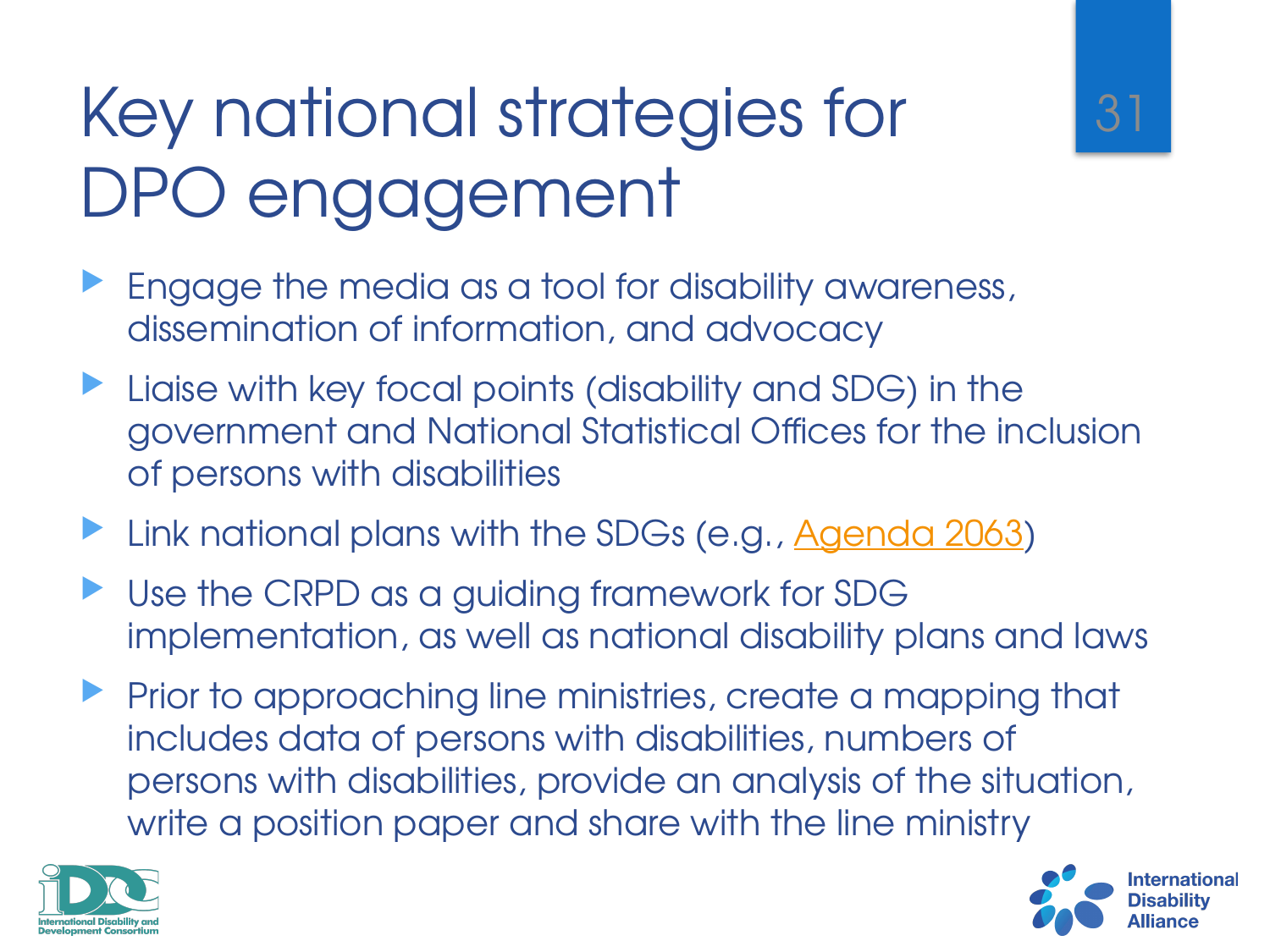

31
# Key national strategies for DPO engagement
Engage the media as a tool for disability awareness, dissemination of information, and advocacy
Liaise with key focal points (disability and SDG) in the government and National Statistical Offices for the inclusion of persons with disabilities
Link national plans with the SDGs (e.g., Agenda 2063)
Use the CRPD as a guiding framework for SDG implementation, as well as national disability plans and laws
Prior to approaching line ministries, create a mapping that includes data of persons with disabilities, numbers of persons with disabilities, provide an analysis of the situation, write a position paper and share with the line ministry